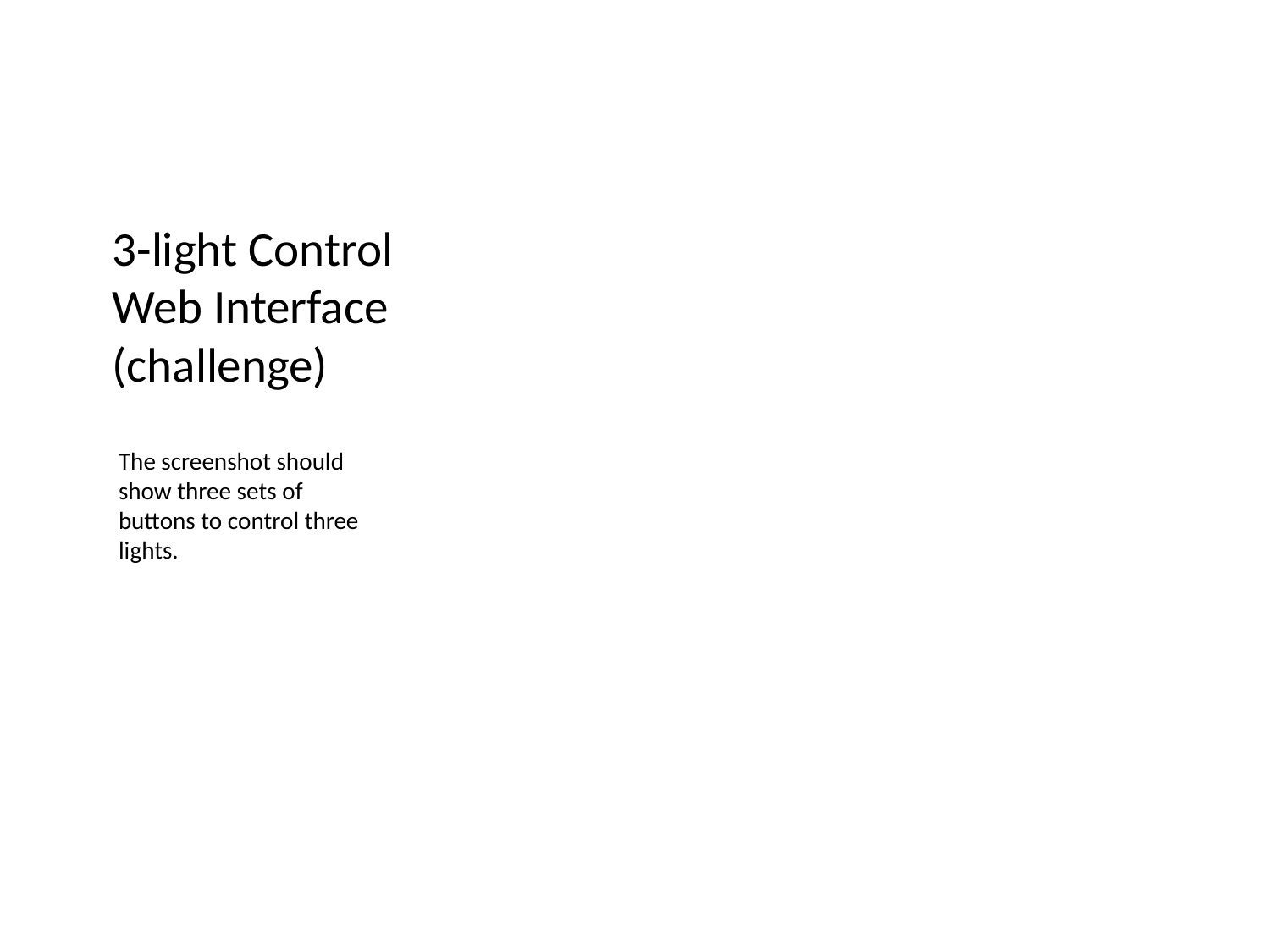

# 3-light Control Web Interface (challenge)
The screenshot should show three sets of buttons to control three lights.